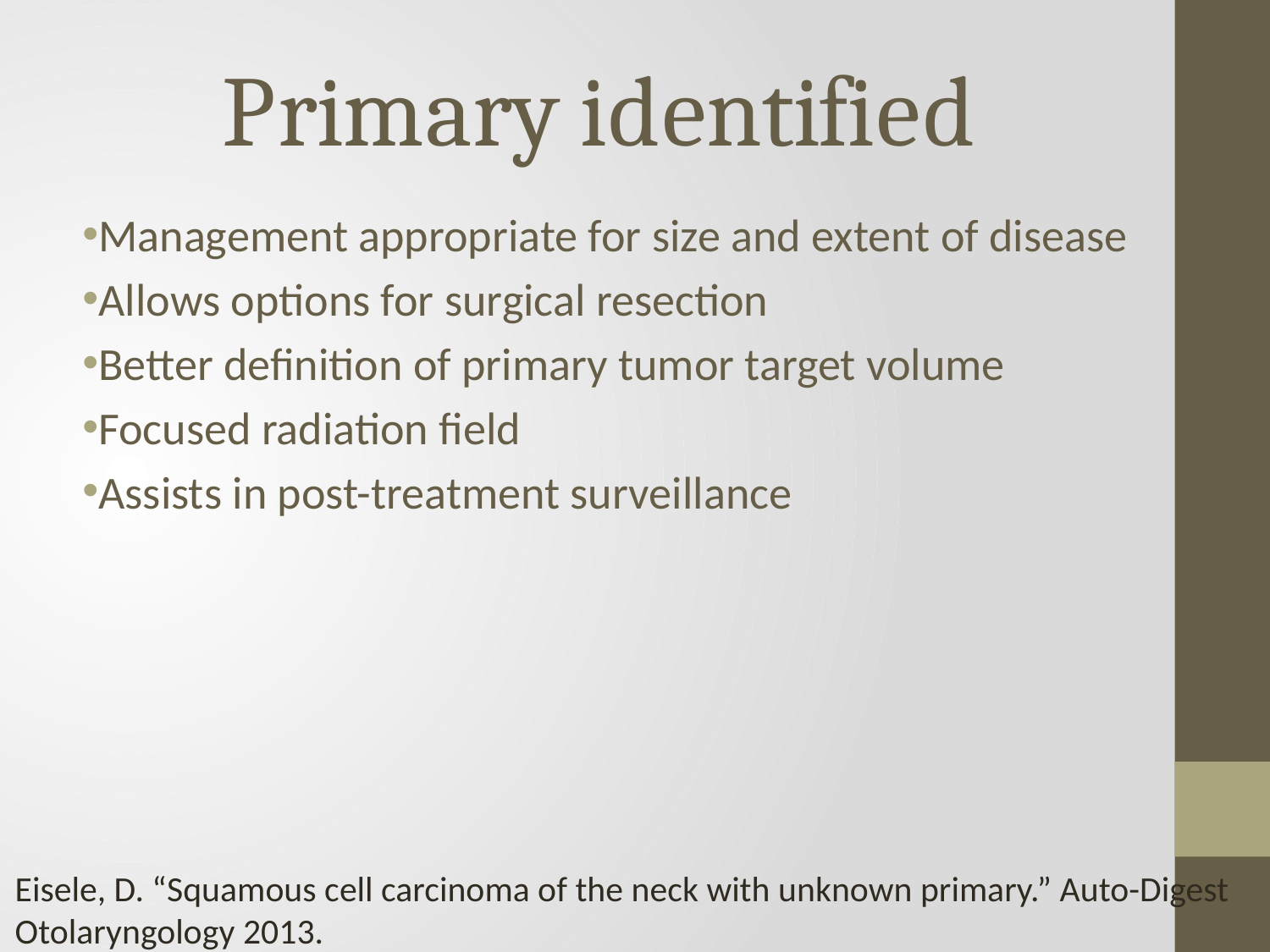

# Primary identified
Management appropriate for size and extent of disease
Allows options for surgical resection
Better definition of primary tumor target volume
Focused radiation field
Assists in post-treatment surveillance

Eisele, D. “Squamous cell carcinoma of the neck with unknown primary.” Auto-Digest Otolaryngology 2013.